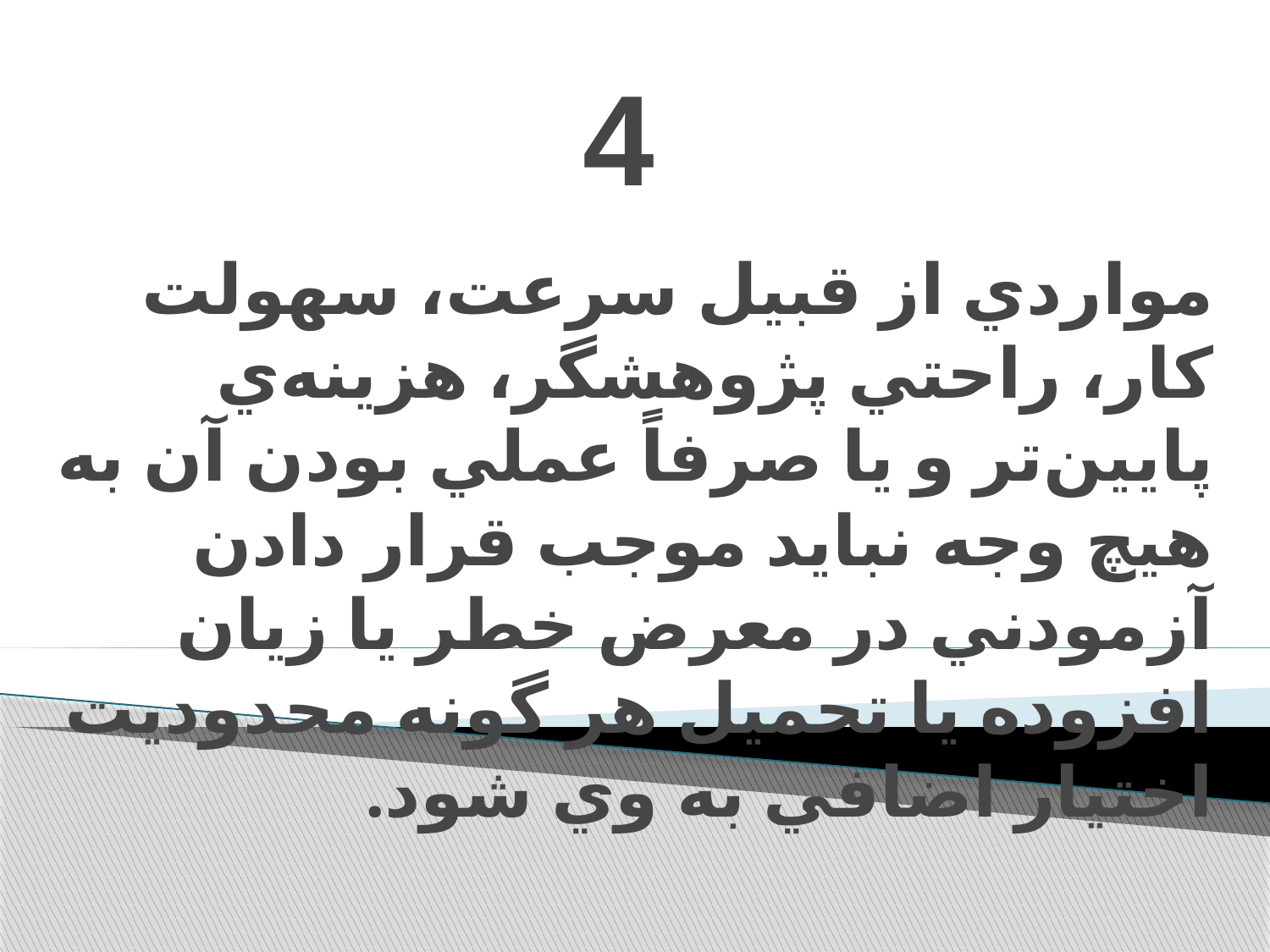

# 4
مواردي از قبيل سرعت، سهولت كار، راحتي پژوهشگر، هزينه‌ي پايين‌تر و يا صرفاً عملي بودن آن به هيچ وجه نبايد موجب قرار دادن آزمودني در معرض خطر يا زيان افزوده يا تحميل هر گونه محدوديت اختيار اضافي به وي شود.